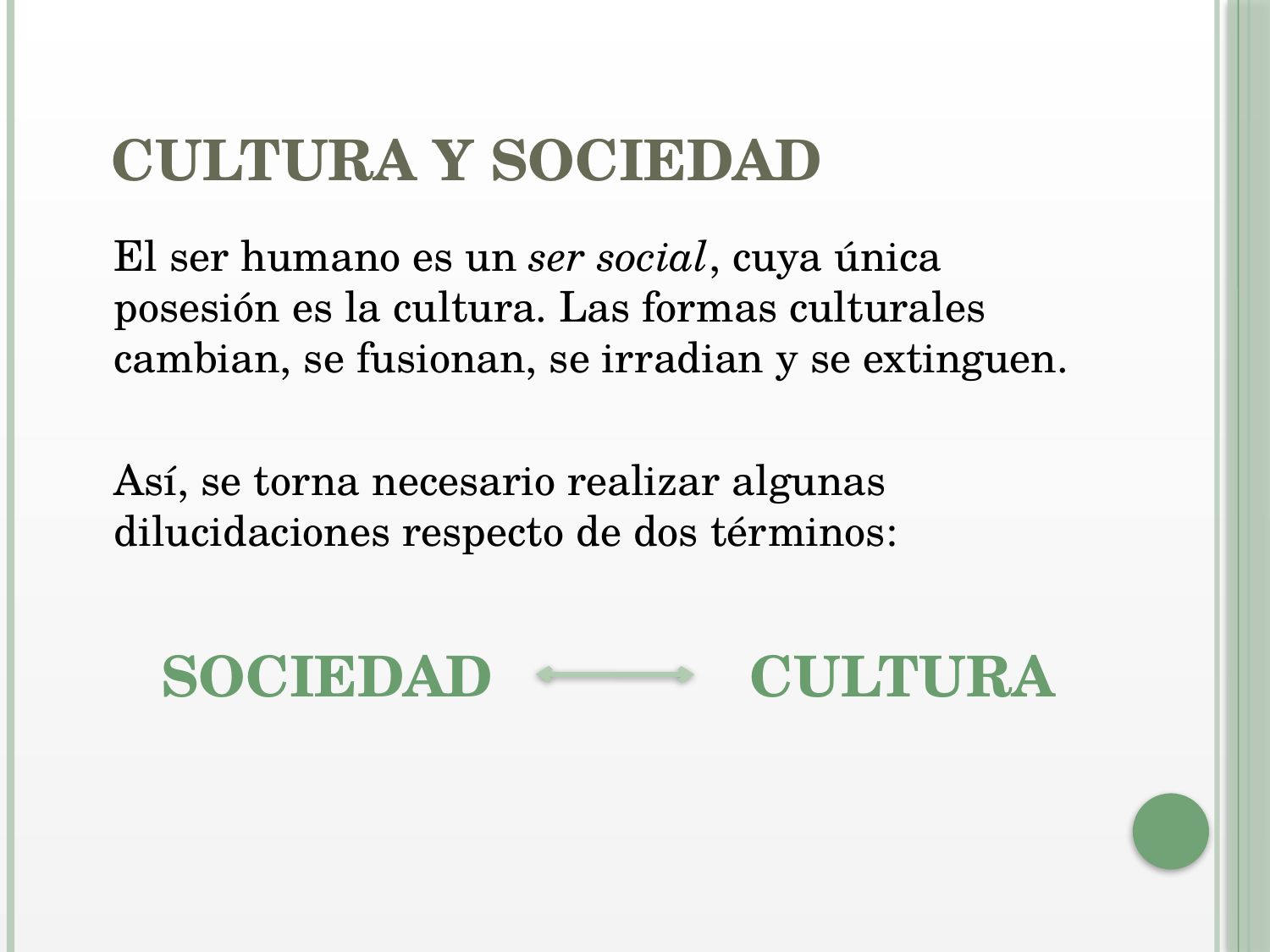

# CULTURA Y SOCIEDAD
	El ser humano es un ser social, cuya única posesión es la cultura. Las formas culturales cambian, se fusionan, se irradian y se extinguen.

	Así, se torna necesario realizar algunas dilucidaciones respecto de dos términos:

Sociedad
Cultura